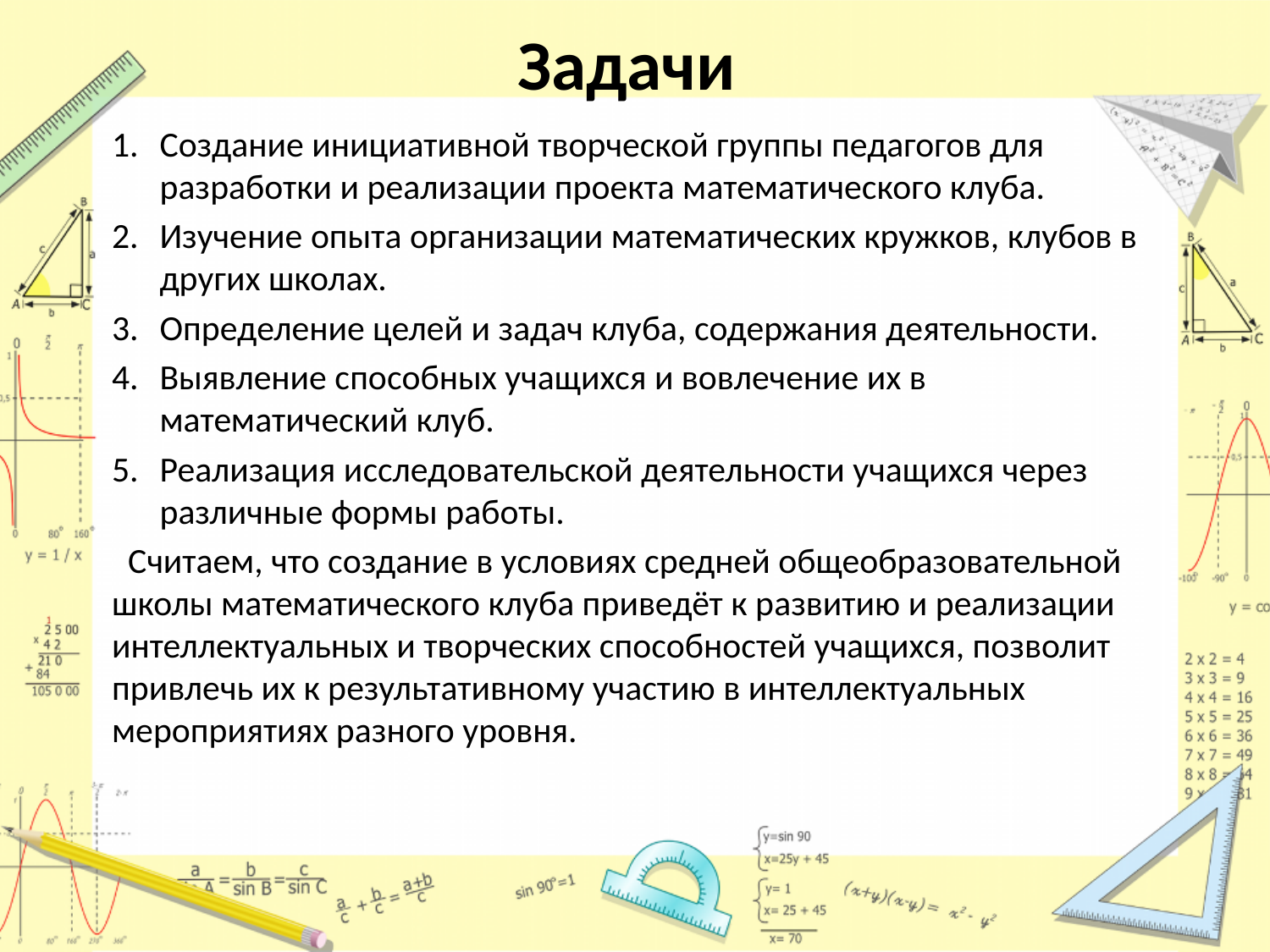

# Задачи
Создание инициативной творческой группы педагогов для разработки и реализации проекта математического клуба.
Изучение опыта организации математических кружков, клубов в других школах.
Определение целей и задач клуба, содержания деятельности.
Выявление способных учащихся и вовлечение их в математический клуб.
Реализация исследовательской деятельности учащихся через различные формы работы.
  Считаем, что создание в условиях средней общеобразовательной школы математического клуба приведёт к развитию и реализации интеллектуальных и творческих способностей учащихся, позволит привлечь их к результативному участию в интеллектуальных мероприятиях разного уровня.